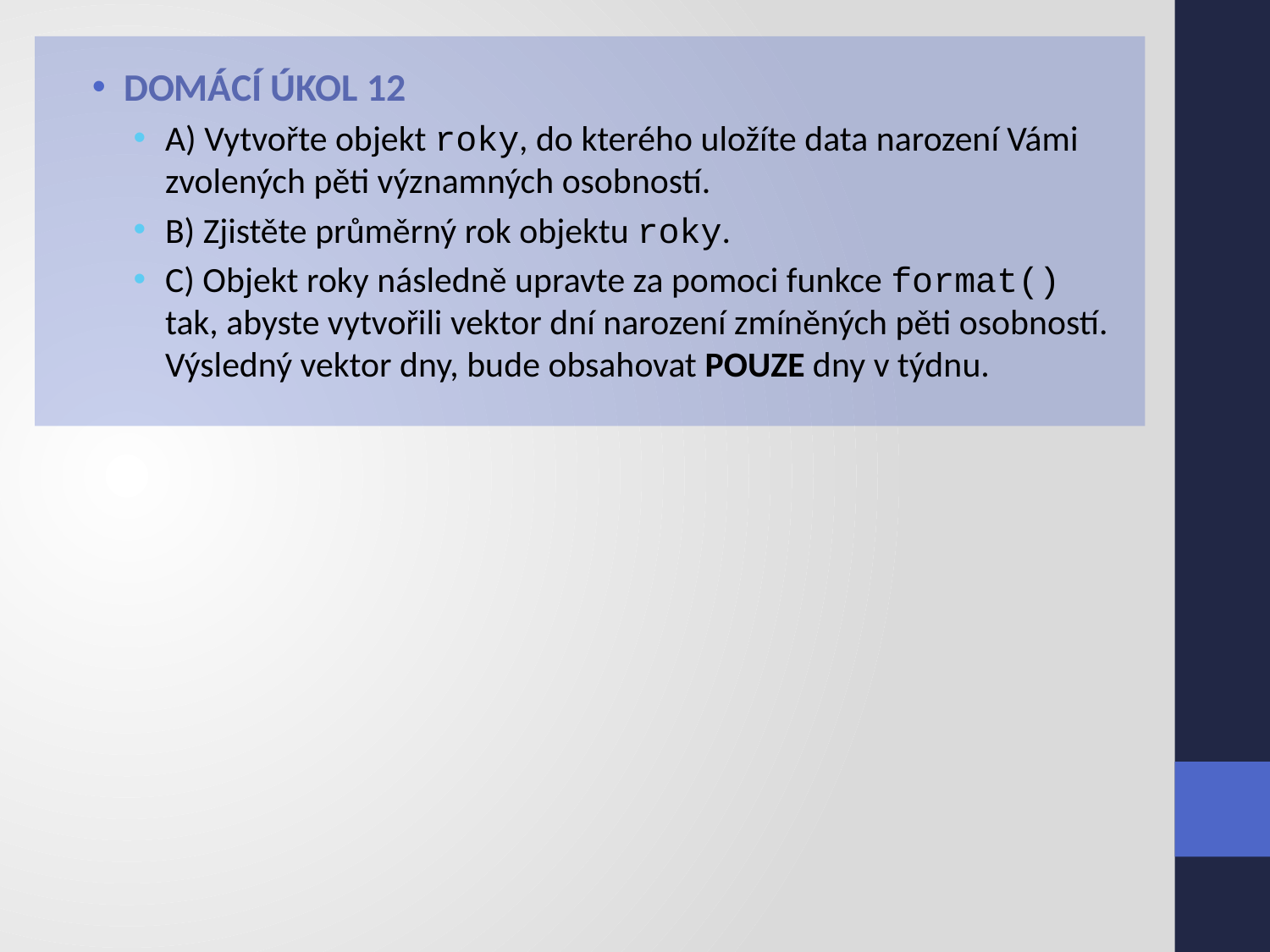

DOMÁCÍ ÚKOL 12
A) Vytvořte objekt roky, do kterého uložíte data narození Vámi zvolených pěti významných osobností.
B) Zjistěte průměrný rok objektu roky.
C) Objekt roky následně upravte za pomoci funkce format() tak, abyste vytvořili vektor dní narození zmíněných pěti osobností. Výsledný vektor dny, bude obsahovat POUZE dny v týdnu.